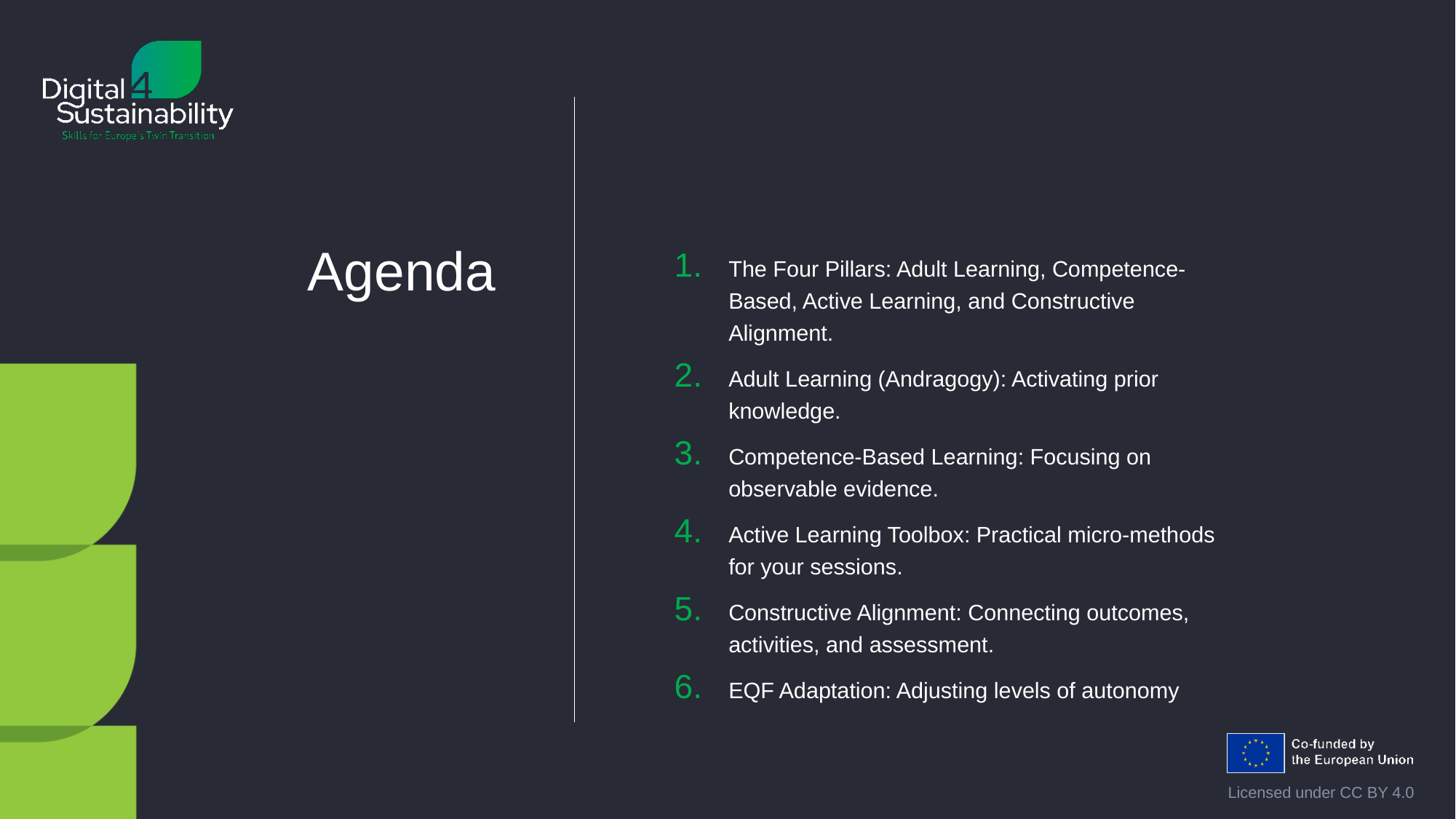

The Four Pillars: Adult Learning, Competence-Based, Active Learning, and Constructive Alignment.
Adult Learning (Andragogy): Activating prior knowledge.
Competence-Based Learning: Focusing on observable evidence.
Active Learning Toolbox: Practical micro-methods for your sessions.
Constructive Alignment: Connecting outcomes, activities, and assessment.
EQF Adaptation: Adjusting levels of autonomy